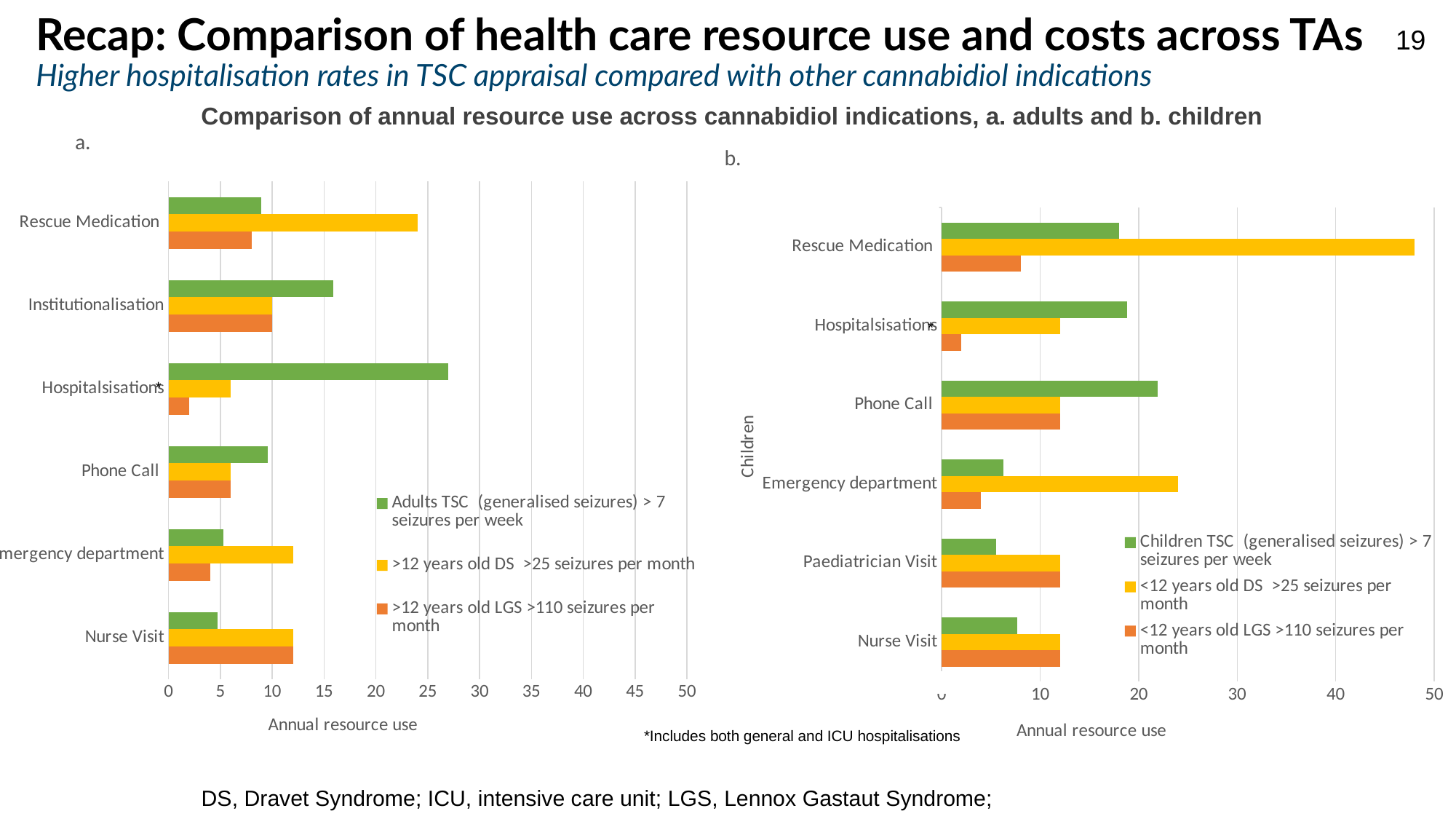

# Recap: Comparison of health care resource use and costs across TAs Higher hospitalisation rates in TSC appraisal compared with other cannabidiol indications
19
Comparison of annual resource use across cannabidiol indications, a. adults and b. children

### Chart: a.

| Category | >12 years old LGS | >12 years old DS  | Adults TSC  (generalised seizures) |
|---|---|---|---|
| Nurse Visit | 12.0 | 12.0 | 4.71 |
| Emergency department | 4.0 | 12.0 | 5.29 |
| Phone Call  | 6.0 | 6.0 | 9.57 |
| Hospitalsisations | 2.0 | 6.0 | 27.0 |
| Institutionalisation | 10.0 | 10.0 | 15.86 |
| Rescue Medication  | 8.0 | 24.0 | 8.93 |

### Chart: b.

| Category | <12 years old LGS | <12 years old DS  | Children TSC  (generalised seizures) |
|---|---|---|---|
| Nurse Visit | 12.0 | 12.0 | 7.67 |
| Paediatrician Visit | 12.0 | 12.0 | 5.5 |
| Emergency department | 4.0 | 24.0 | 6.25 |
| Phone Call  | 12.0 | 12.0 | 21.92 |
| Hospitalsisations | 2.0 | 12.0 | 18.79 |
| Rescue Medication  | 8.0 | 48.0 | 17.98 |
*
*
*Includes both general and ICU hospitalisations

DS, Dravet Syndrome; ICU, intensive care unit; LGS, Lennox Gastaut Syndrome;